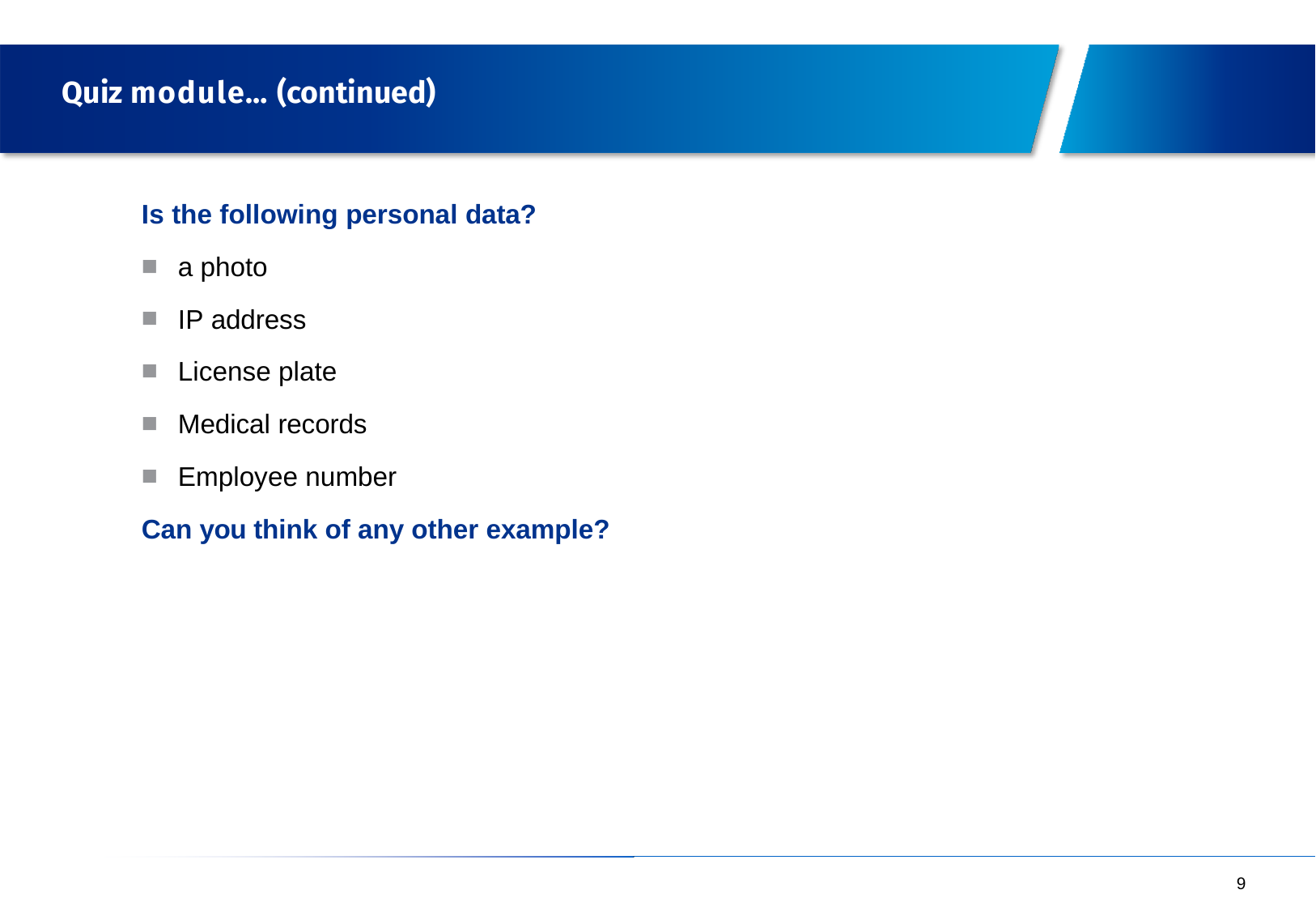

# Quiz module… (continued)
Is the following personal data?
a photo
IP address
License plate
Medical records
Employee number
Can you think of any other example?

9